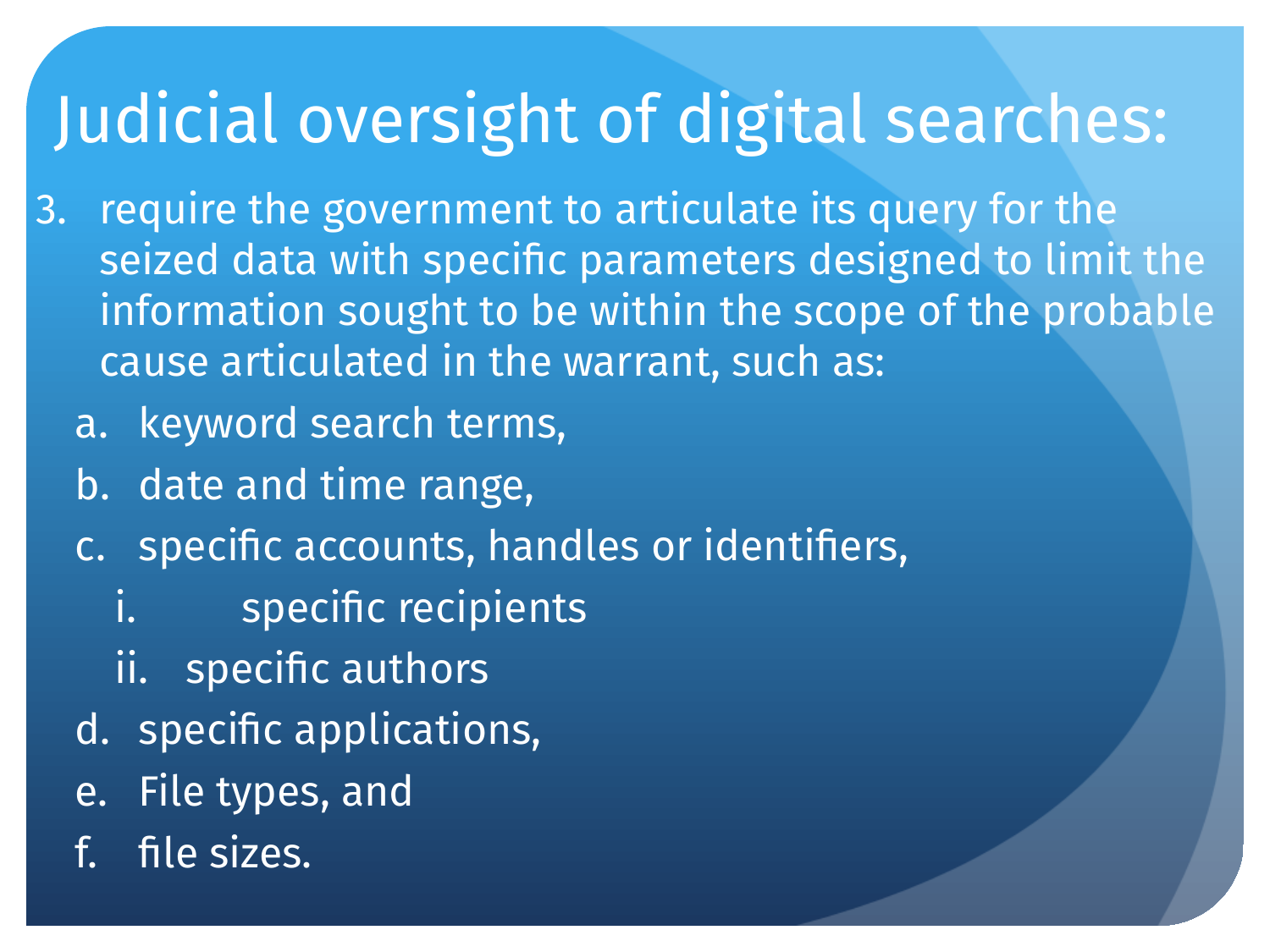

# Judicial oversight of digital searches:

require the government to articulate its query for the seized data with specific parameters designed to limit the information sought to be within the scope of the probable cause articulated in the warrant, such as:
keyword search terms,
date and time range,
specific accounts, handles or identifiers,
i.	specific recipients
specific authors
specific applications,
File types, and
file sizes.